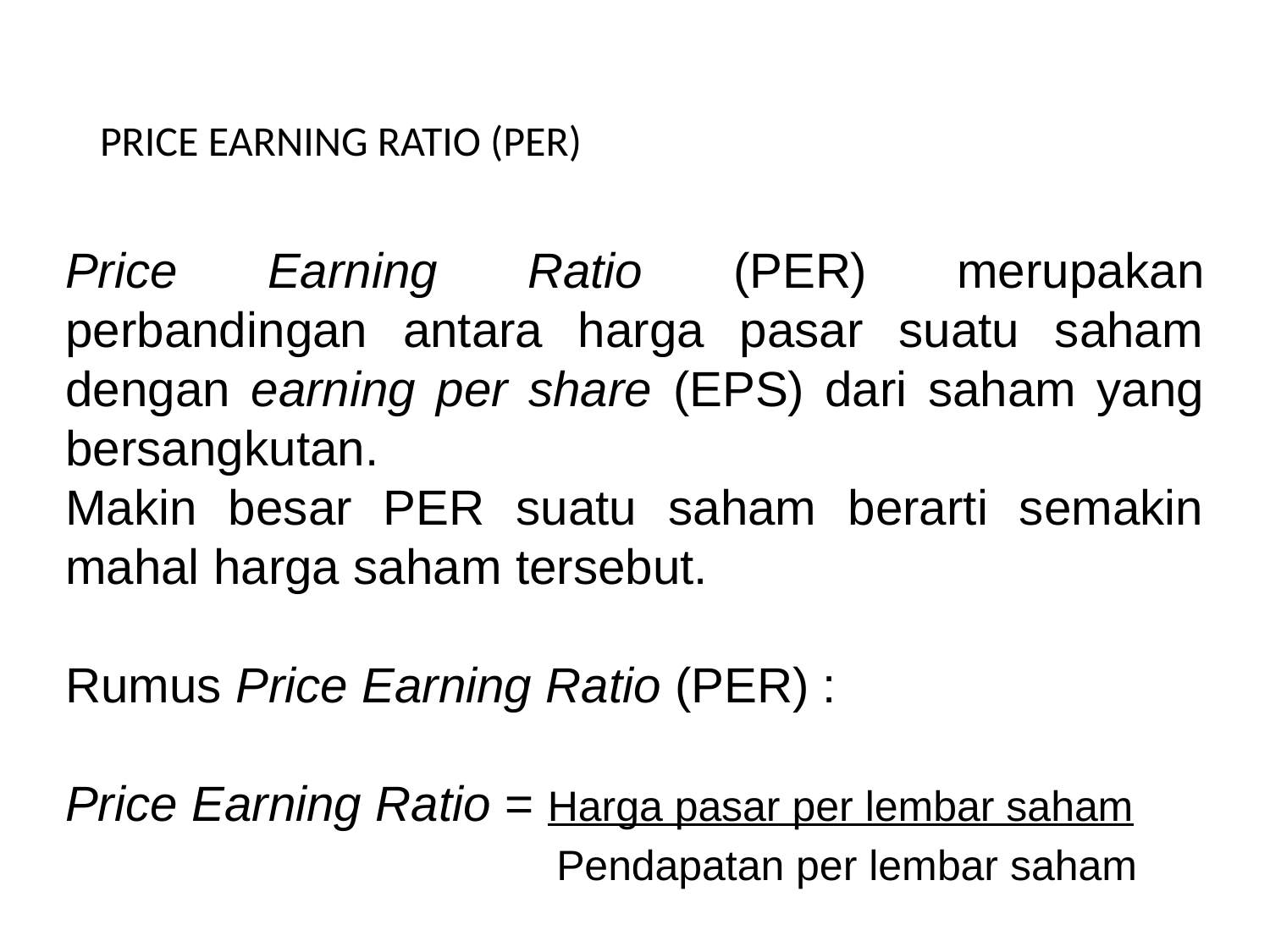

# PRICE EARNING RATIO (PER)
Price Earning Ratio (PER) merupakan perbandingan antara harga pasar suatu saham dengan earning per share (EPS) dari saham yang bersangkutan.
Makin besar PER suatu saham berarti semakin mahal harga saham tersebut.

Rumus Price Earning Ratio (PER) :

Price Earning Ratio = Harga pasar per lembar saham
			        Pendapatan per lembar saham